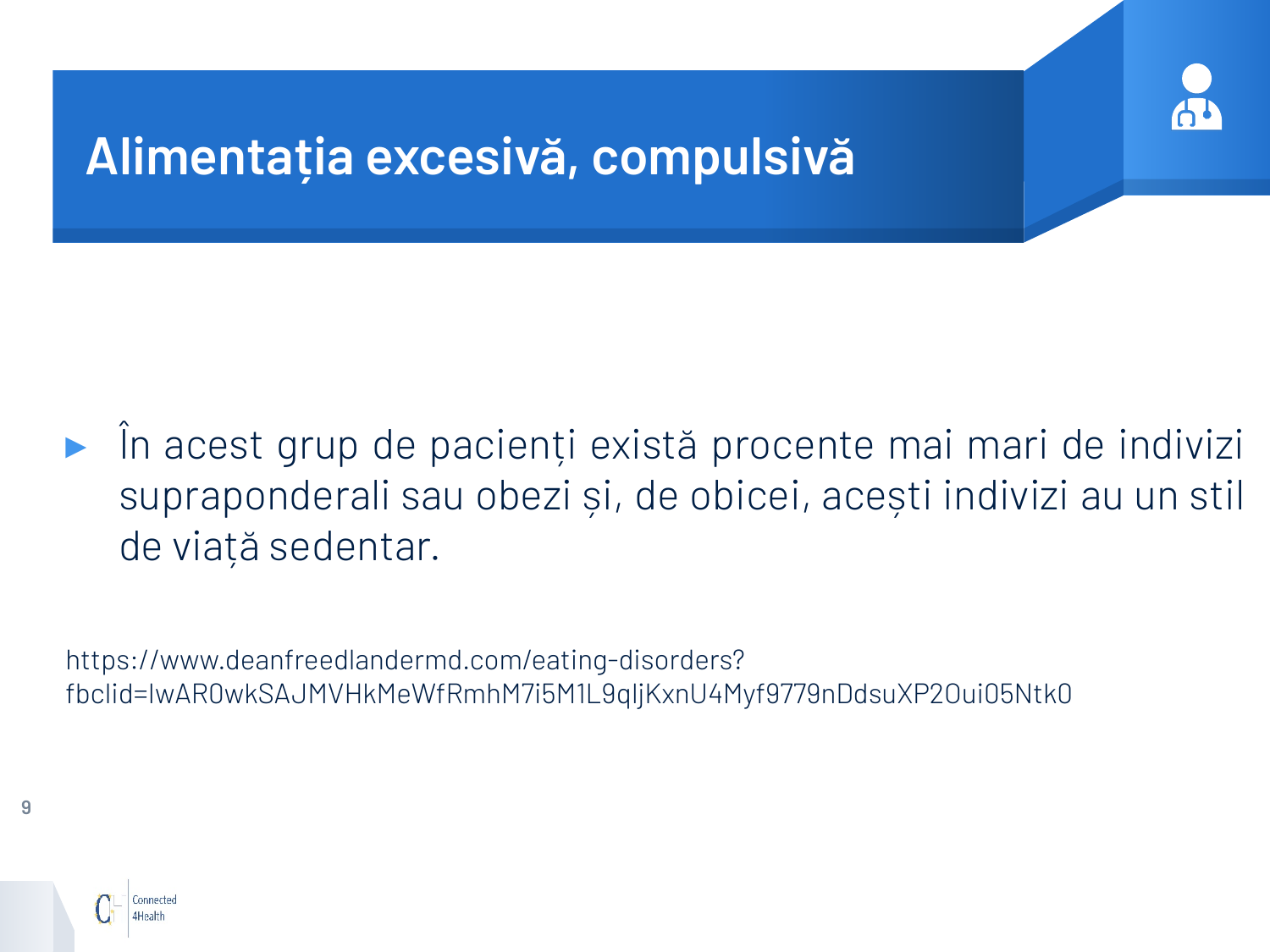

# Alimentația excesivă, compulsivă

În acest grup de pacienți există procente mai mari de indivizi supraponderali sau obezi și, de obicei, acești indivizi au un stil de viață sedentar.

https://www.deanfreedlandermd.com/eating-disorders?fbclid=IwAR0wkSAJMVHkMeWfRmhM7i5M1L9qljKxnU4Myf9779nDdsuXP2Oui05Ntk0

9